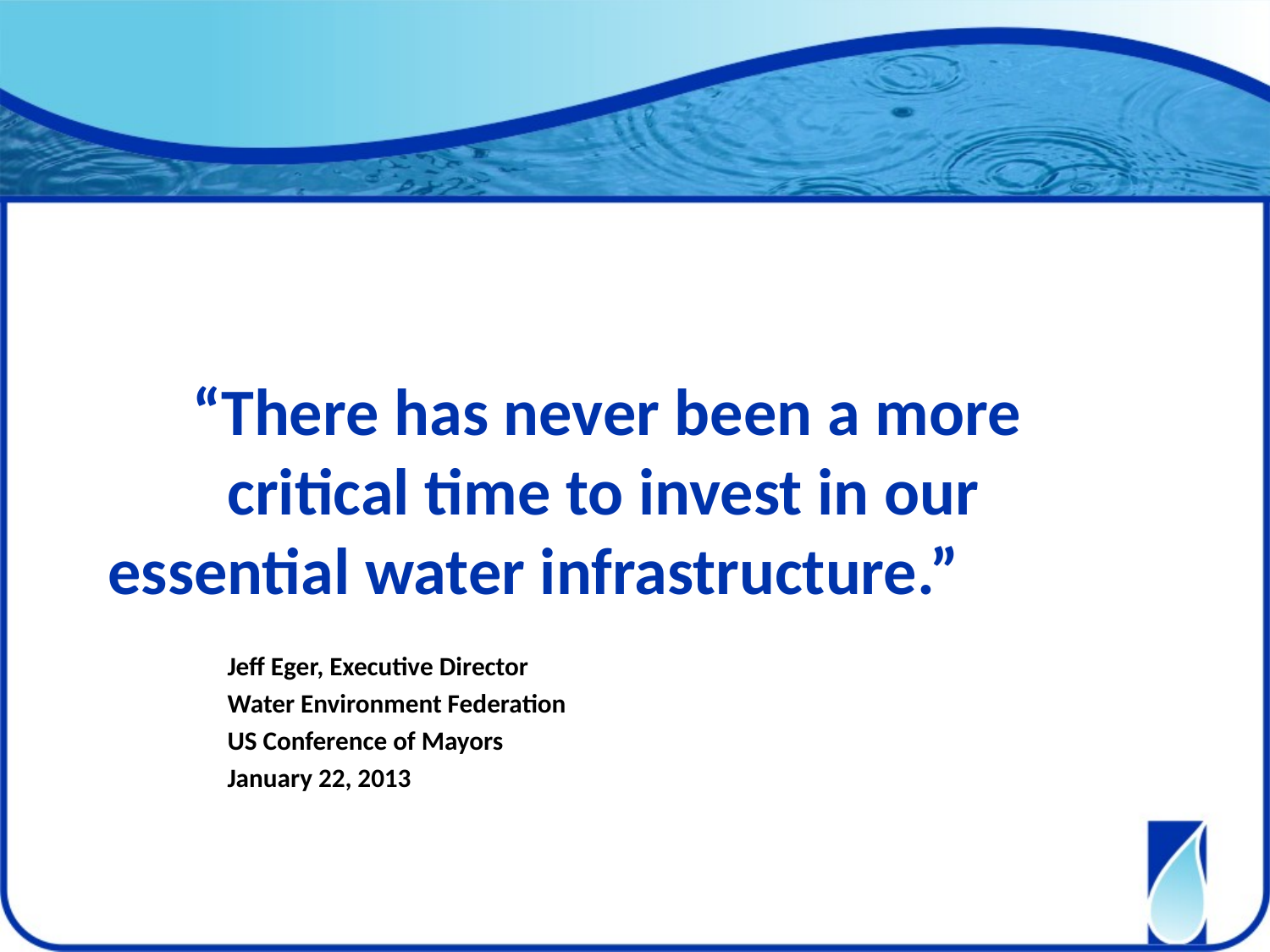

“There has never been a more      	critical time to invest in our 	essential water infrastructure.”

					Jeff Eger, Executive Director
					Water Environment Federation
					US Conference of Mayors
					January 22, 2013